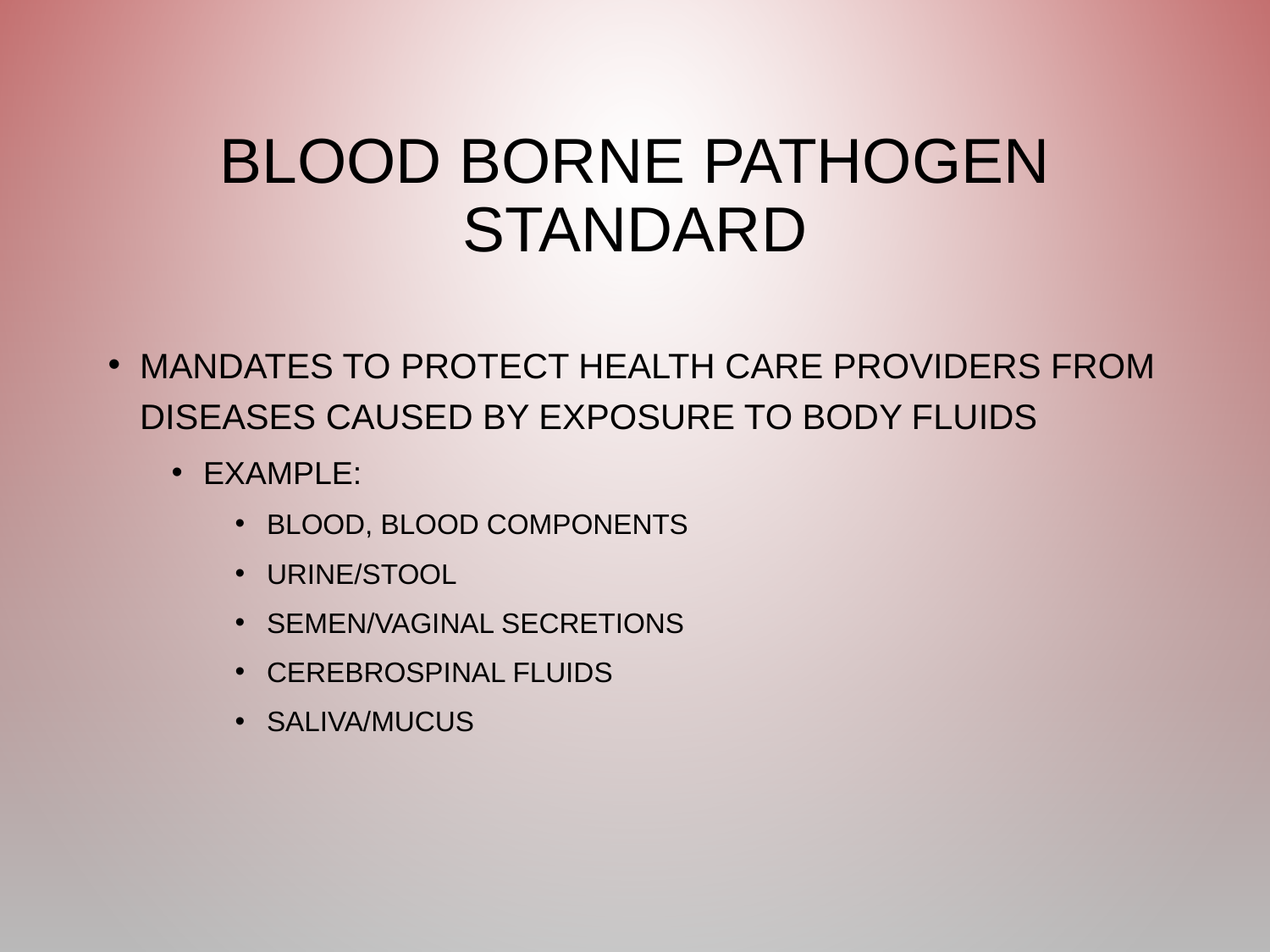

# Blood borne Pathogen Standard
Mandates to protect health care providers from diseases caused by exposure to body fluids
Example:
Blood, blood components
Urine/stool
Semen/vaginal secretions
Cerebrospinal fluids
Saliva/mucus